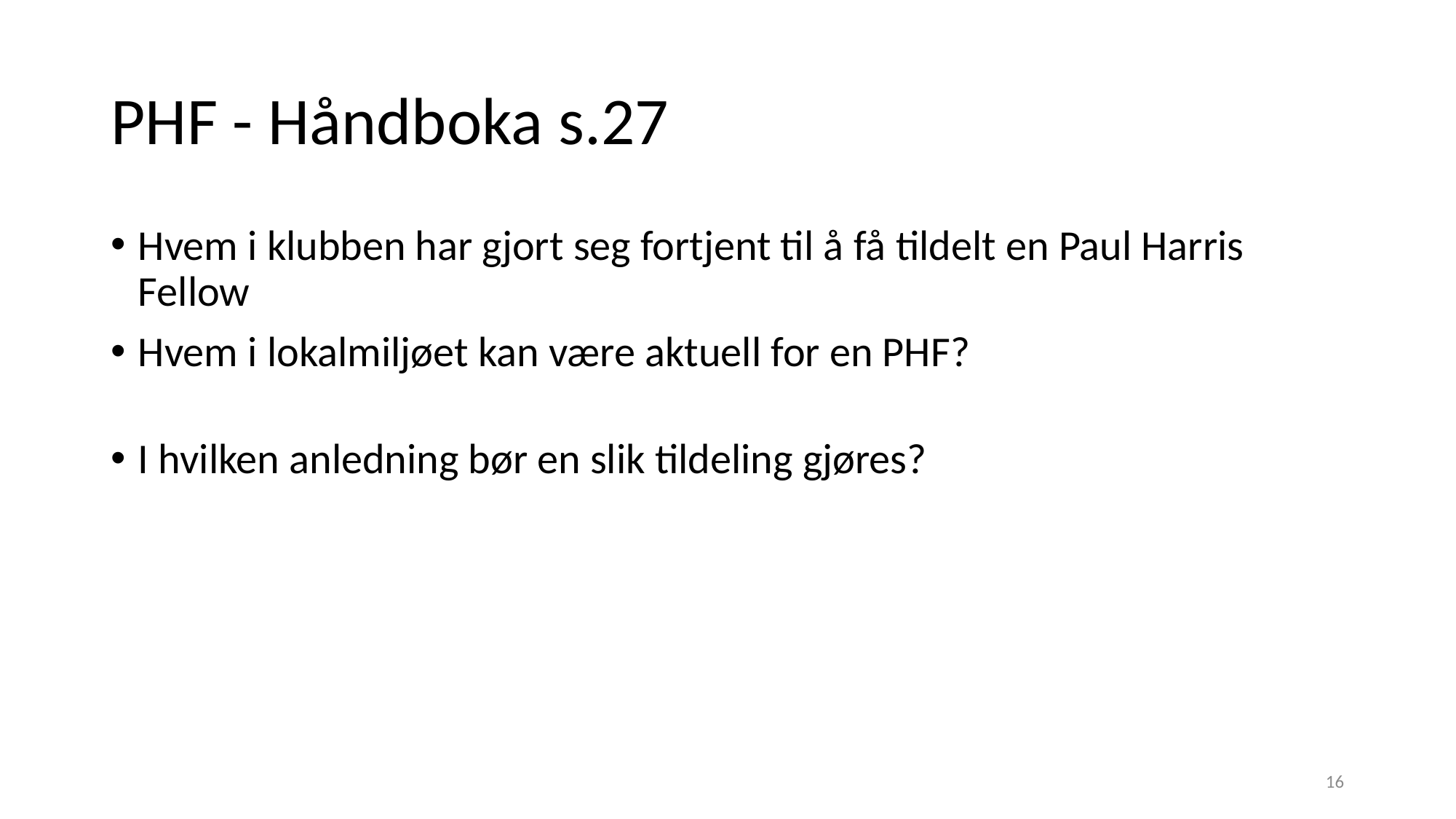

# PHF - Håndboka s.27
Hvem i klubben har gjort seg fortjent til å få tildelt en Paul Harris Fellow
Hvem i lokalmiljøet kan være aktuell for en PHF?
I hvilken anledning bør en slik tildeling gjøres?
16